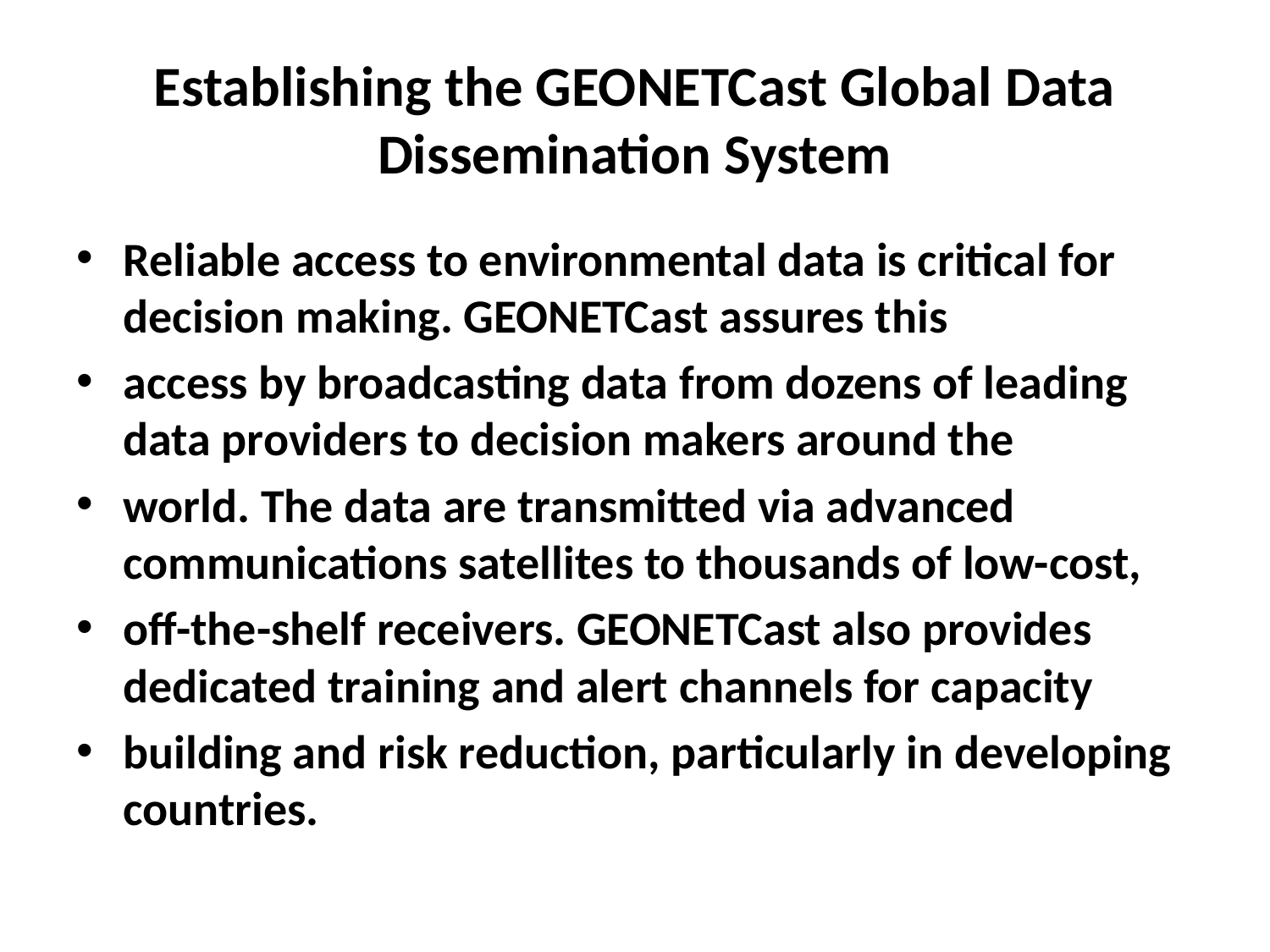

# Establishing the GEONETCast Global Data Dissemination System
Reliable access to environmental data is critical for decision making. GEONETCast assures this
access by broadcasting data from dozens of leading data providers to decision makers around the
world. The data are transmitted via advanced communications satellites to thousands of low-cost,
off-the-shelf receivers. GEONETCast also provides dedicated training and alert channels for capacity
building and risk reduction, particularly in developing countries.